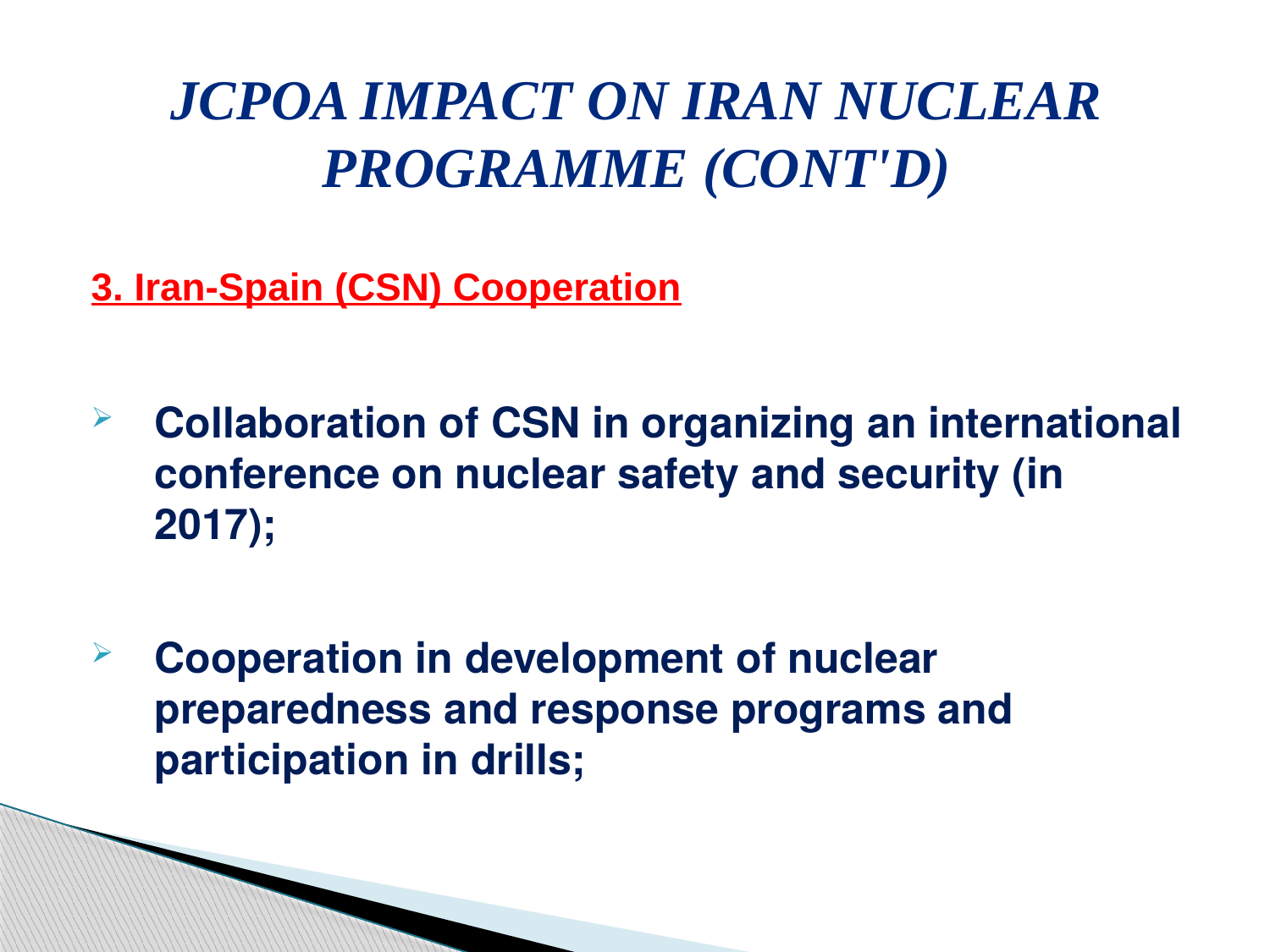

# JCPoA Impact on Iran Nuclear Programme (cont'd)
3. Iran-Spain (CSN) Cooperation

Collaboration of CSN in organizing an international conference on nuclear safety and security (in 2017);

Cooperation in development of nuclear preparedness and response programs and participation in drills;